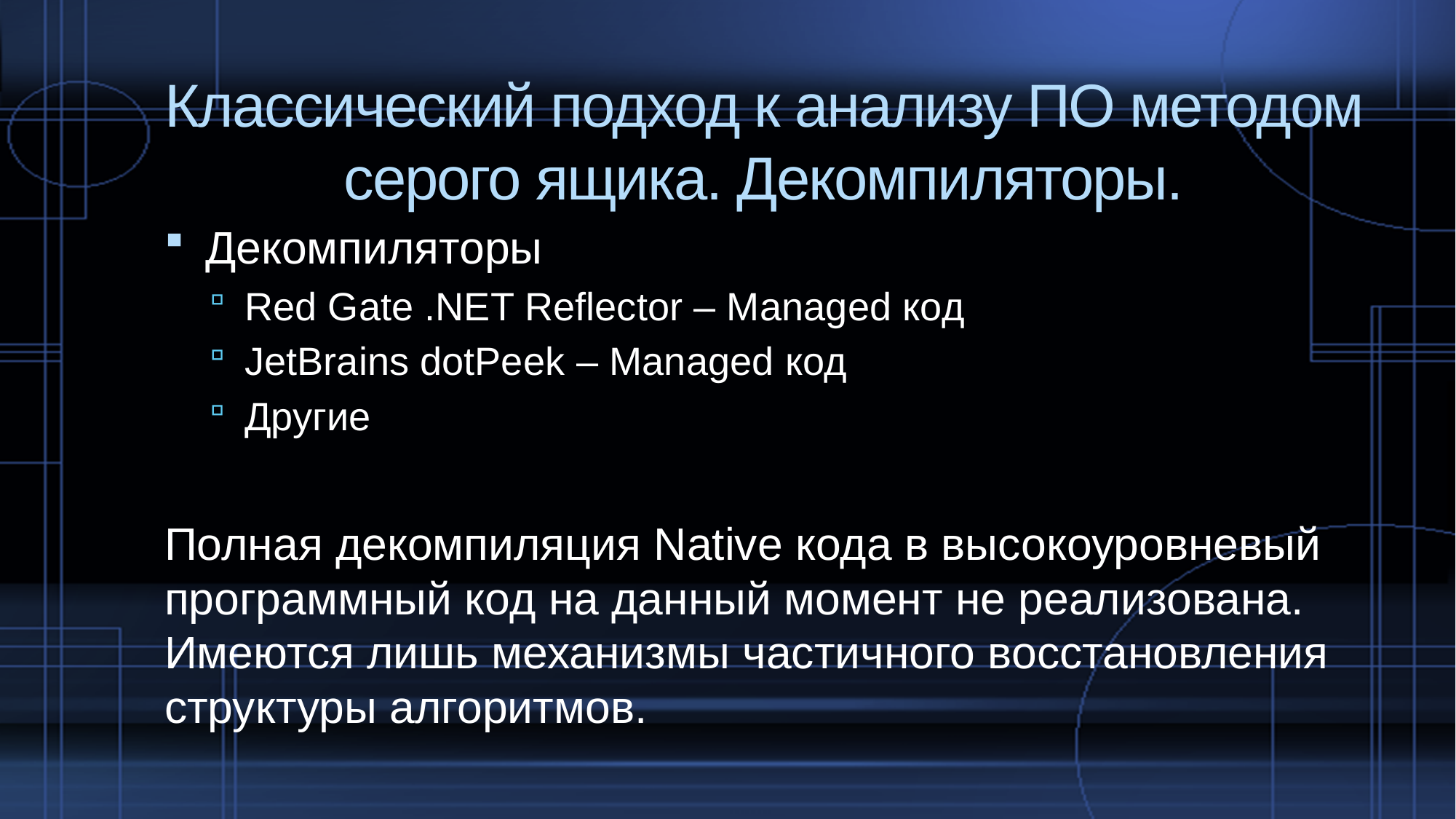

# Классический подход к анализу ПО методом серого ящика. Декомпиляторы.
Декомпиляторы
Red Gate .NET Reflector – Managed код
JetBrains dotPeek – Managed код
Другие

Полная декомпиляция Native кода в высокоуровневый программный код на данный момент не реализована. Имеются лишь механизмы частичного восстановления структуры алгоритмов.